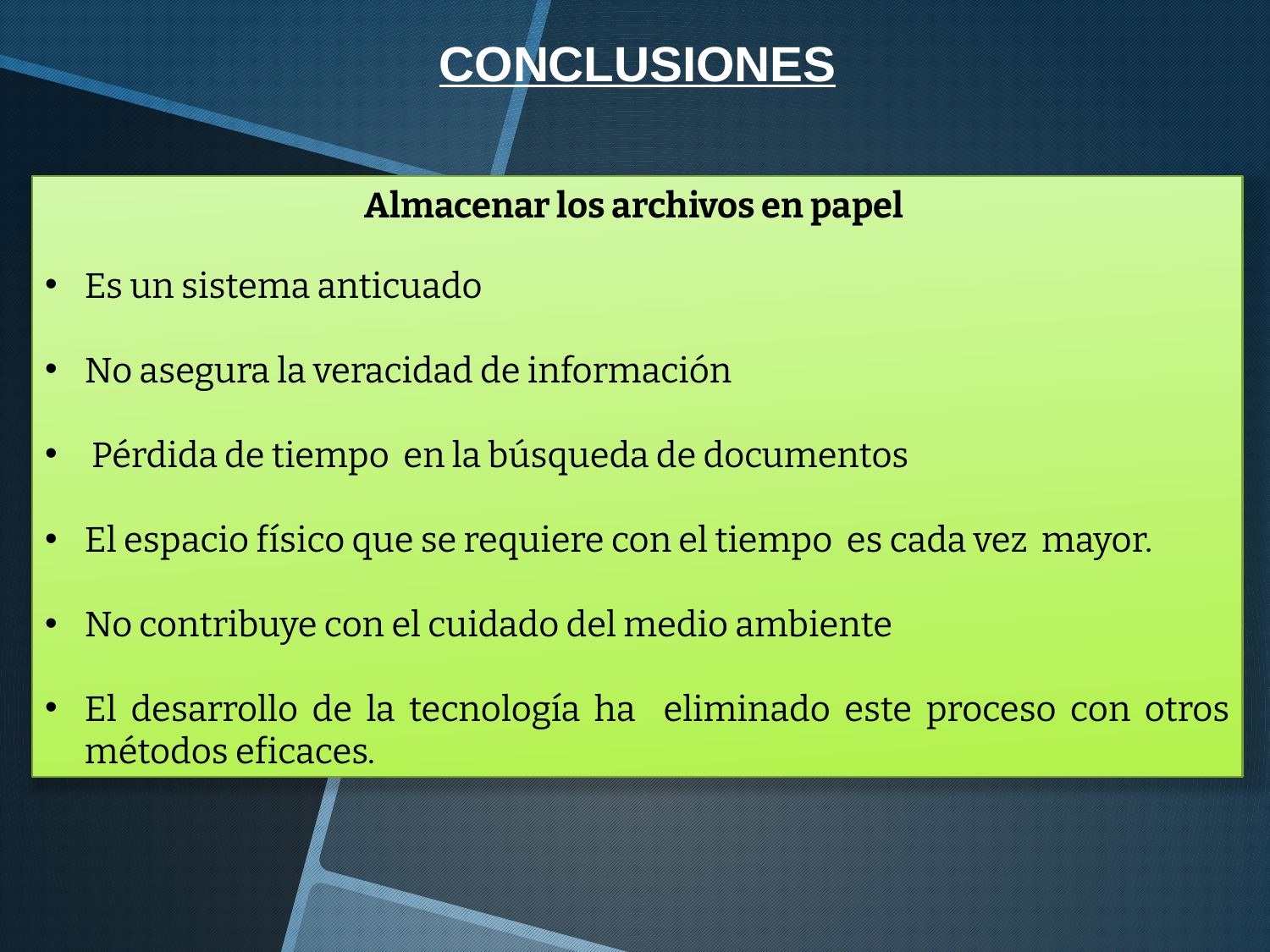

CONCLUSIONES
Almacenar los archivos en papel

Es un sistema anticuado

No asegura la veracidad de información

 Pérdida de tiempo  en la búsqueda de documentos

El espacio físico que se requiere con el tiempo  es cada vez  mayor.

No contribuye con el cuidado del medio ambiente

El desarrollo de la tecnología ha  eliminado este proceso con otros métodos eficaces.